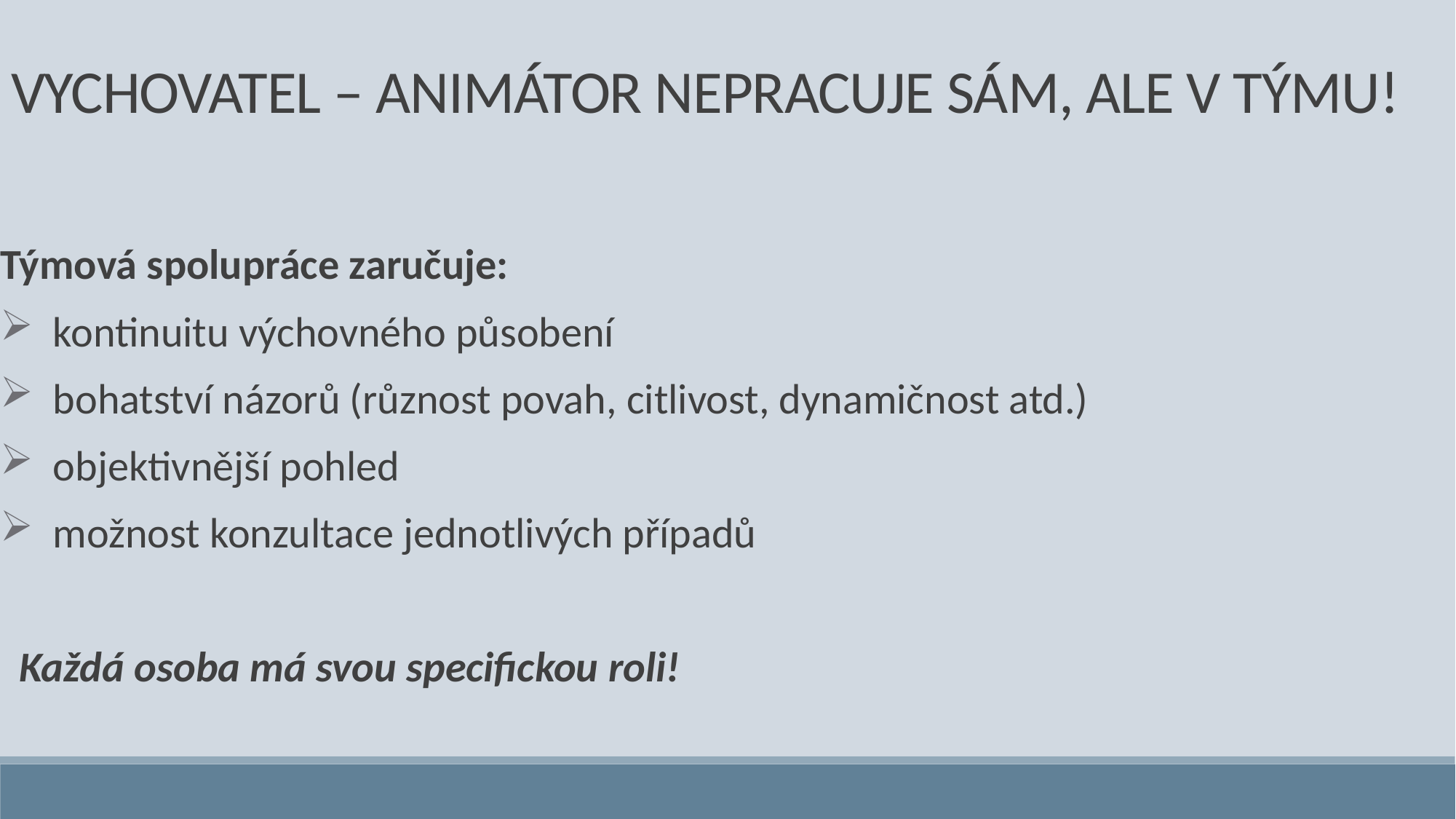

VYCHOVATEL – ANIMÁTOR NEPRACUJE SÁM, ALE V TÝMU!
Týmová spolupráce zaručuje:
  kontinuitu výchovného působení
  bohatství názorů (různost povah, citlivost, dynamičnost atd.)
  objektivnější pohled
  možnost konzultace jednotlivých případů

  Každá osoba má svou specifickou roli!